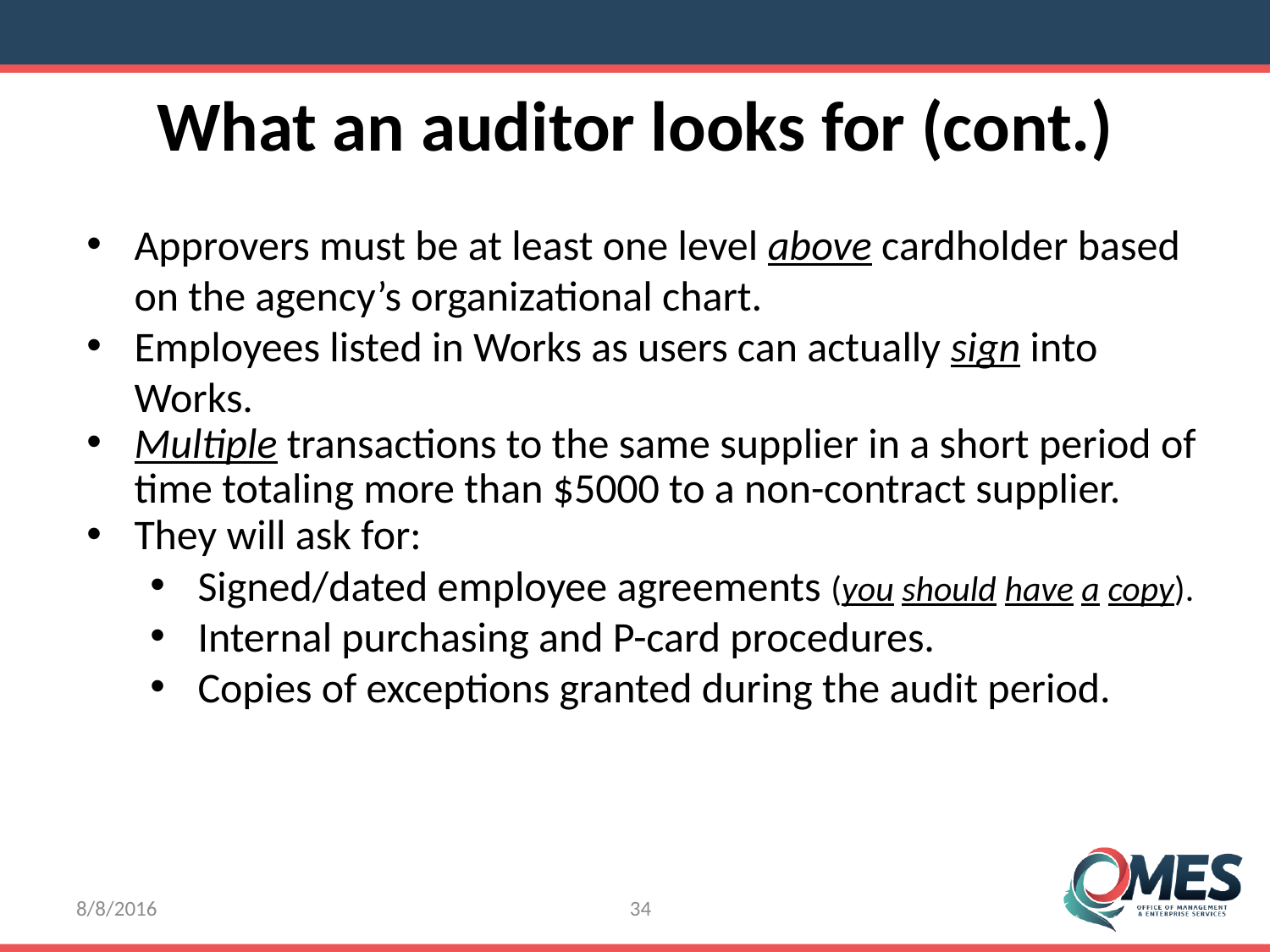

What an auditor looks for (cont.)
Approvers must be at least one level above cardholder based on the agency’s organizational chart.
Employees listed in Works as users can actually sign into Works.
Multiple transactions to the same supplier in a short period of time totaling more than $5000 to a non-contract supplier.
They will ask for:
Signed/dated employee agreements (you should have a copy).
Internal purchasing and P-card procedures.
Copies of exceptions granted during the audit period.

8/8/2016
34